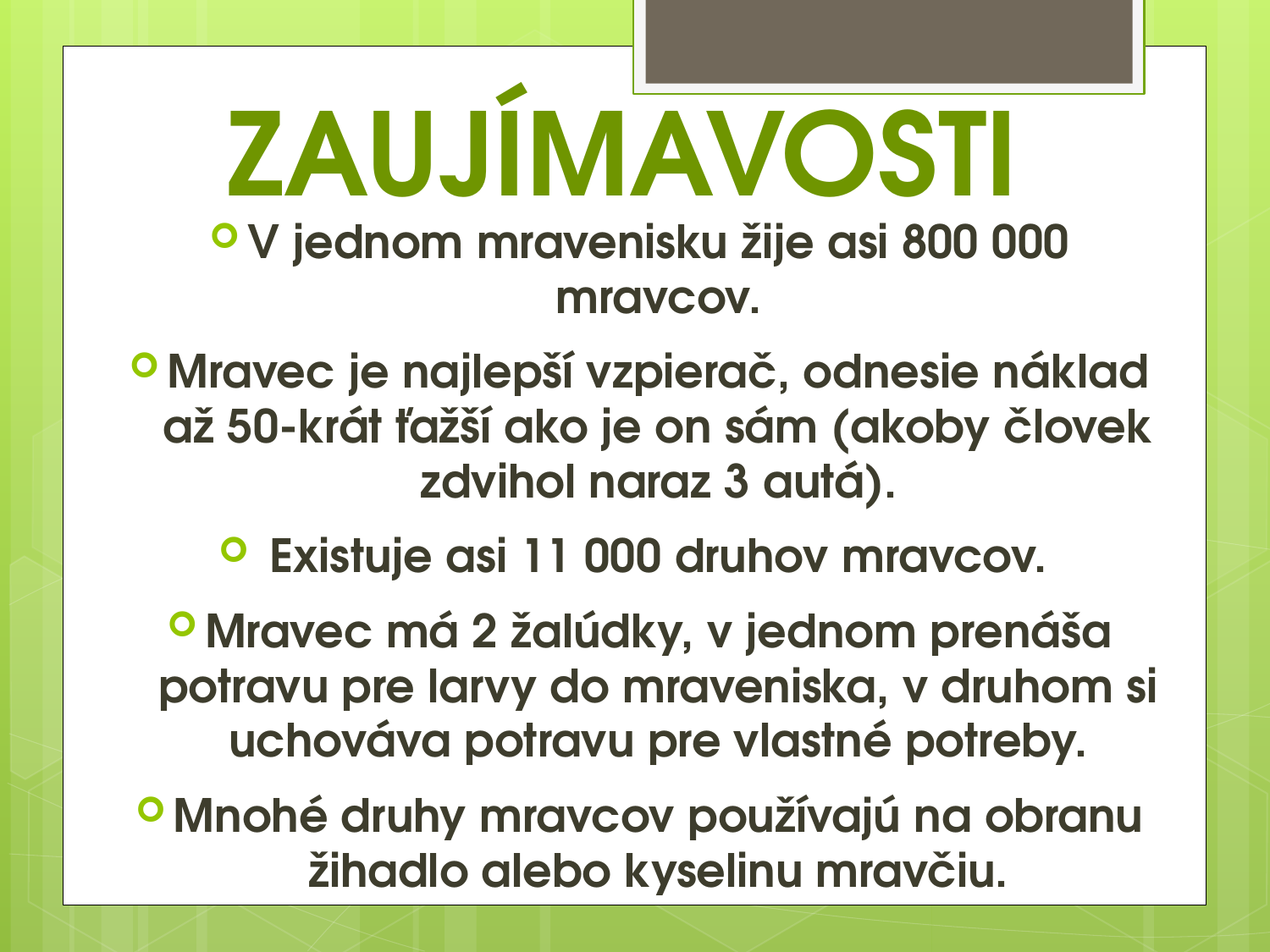

# ZAUJÍMAVOSTI
V jednom mravenisku žije asi 800 000 mravcov.
Mravec je najlepší vzpierač, odnesie náklad až 50-krát ťažší ako je on sám (akoby človek zdvihol naraz 3 autá).
 Existuje asi 11 000 druhov mravcov.
Mravec má 2 žalúdky, v jednom prenáša potravu pre larvy do mraveniska, v druhom si uchováva potravu pre vlastné potreby.
Mnohé druhy mravcov používajú na obranu žihadlo alebo kyselinu mravčiu.